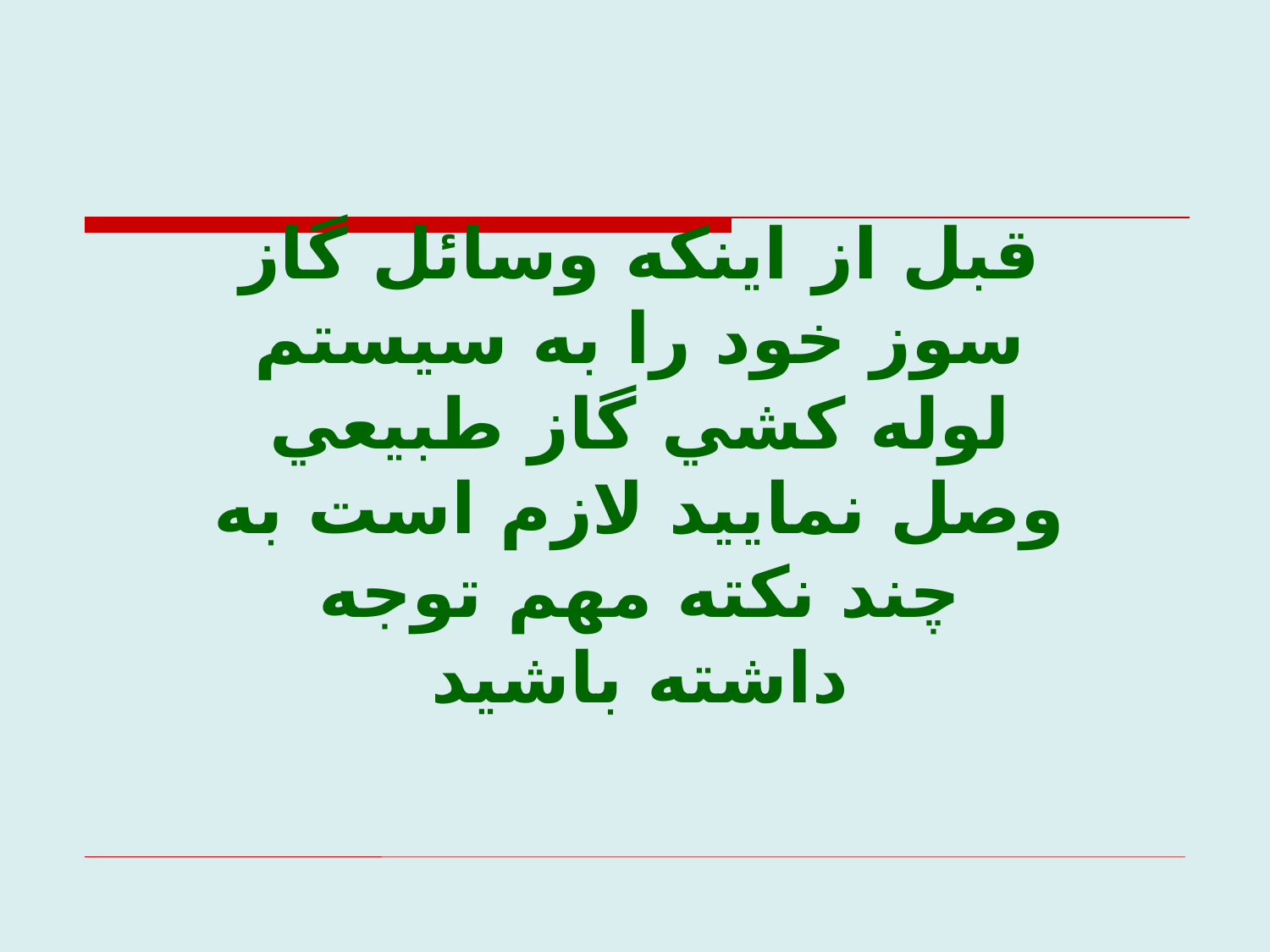

قبل از اينكه وسائل گاز سوز خود را به سيستم لوله كشي گاز طبيعي وصل نماييد لازم است به چند نكته مهم توجه داشته باشيد